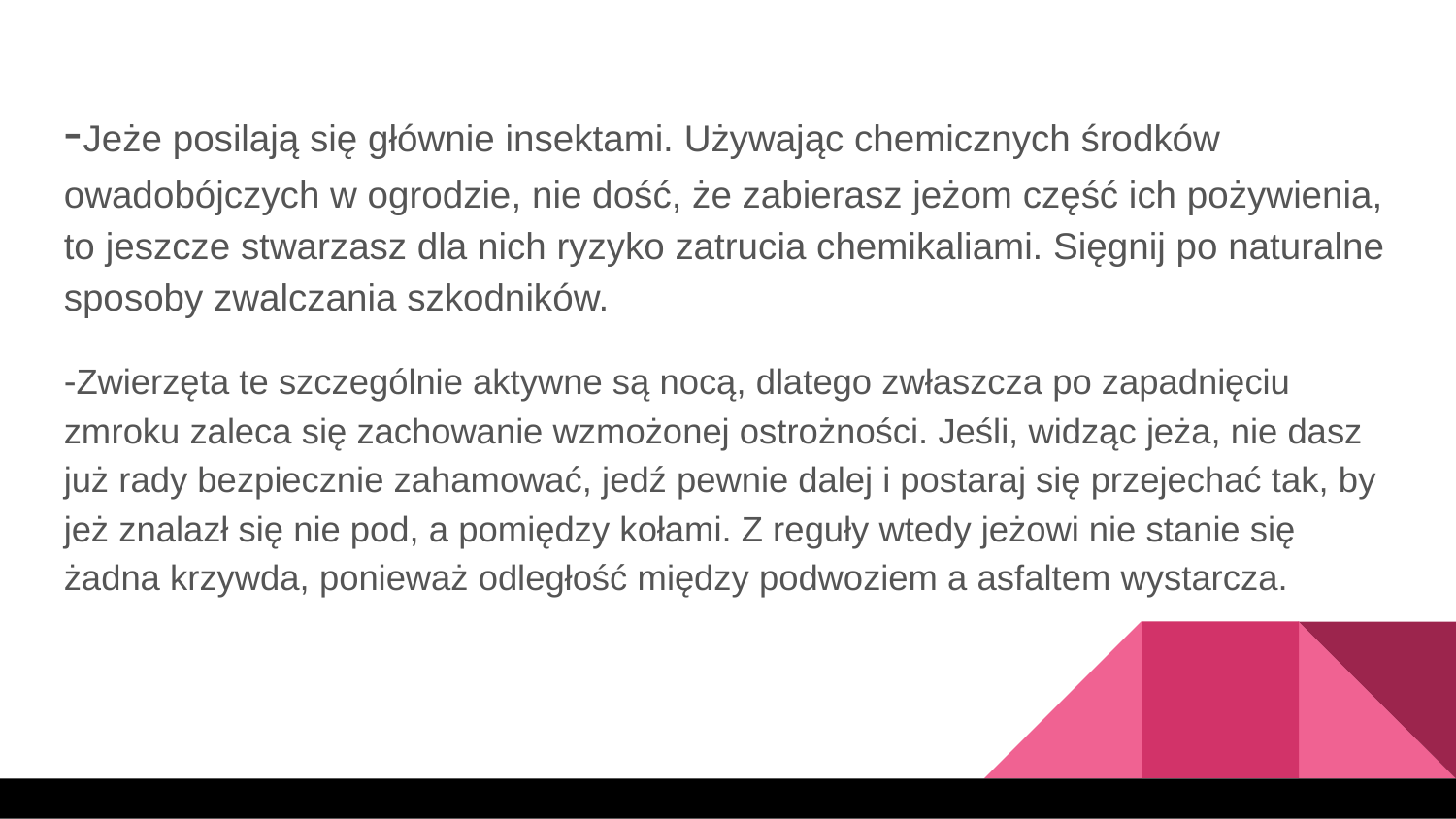

-Jeże posilają się głównie insektami. Używając chemicznych środków owadobójczych w ogrodzie, nie dość, że zabierasz jeżom część ich pożywienia, to jeszcze stwarzasz dla nich ryzyko zatrucia chemikaliami. Sięgnij po naturalne sposoby zwalczania szkodników.
-Zwierzęta te szczególnie aktywne są nocą, dlatego zwłaszcza po zapadnięciu zmroku zaleca się zachowanie wzmożonej ostrożności. Jeśli, widząc jeża, nie dasz już rady bezpiecznie zahamować, jedź pewnie dalej i postaraj się przejechać tak, by jeż znalazł się nie pod, a pomiędzy kołami. Z reguły wtedy jeżowi nie stanie się żadna krzywda, ponieważ odległość między podwoziem a asfaltem wystarcza.